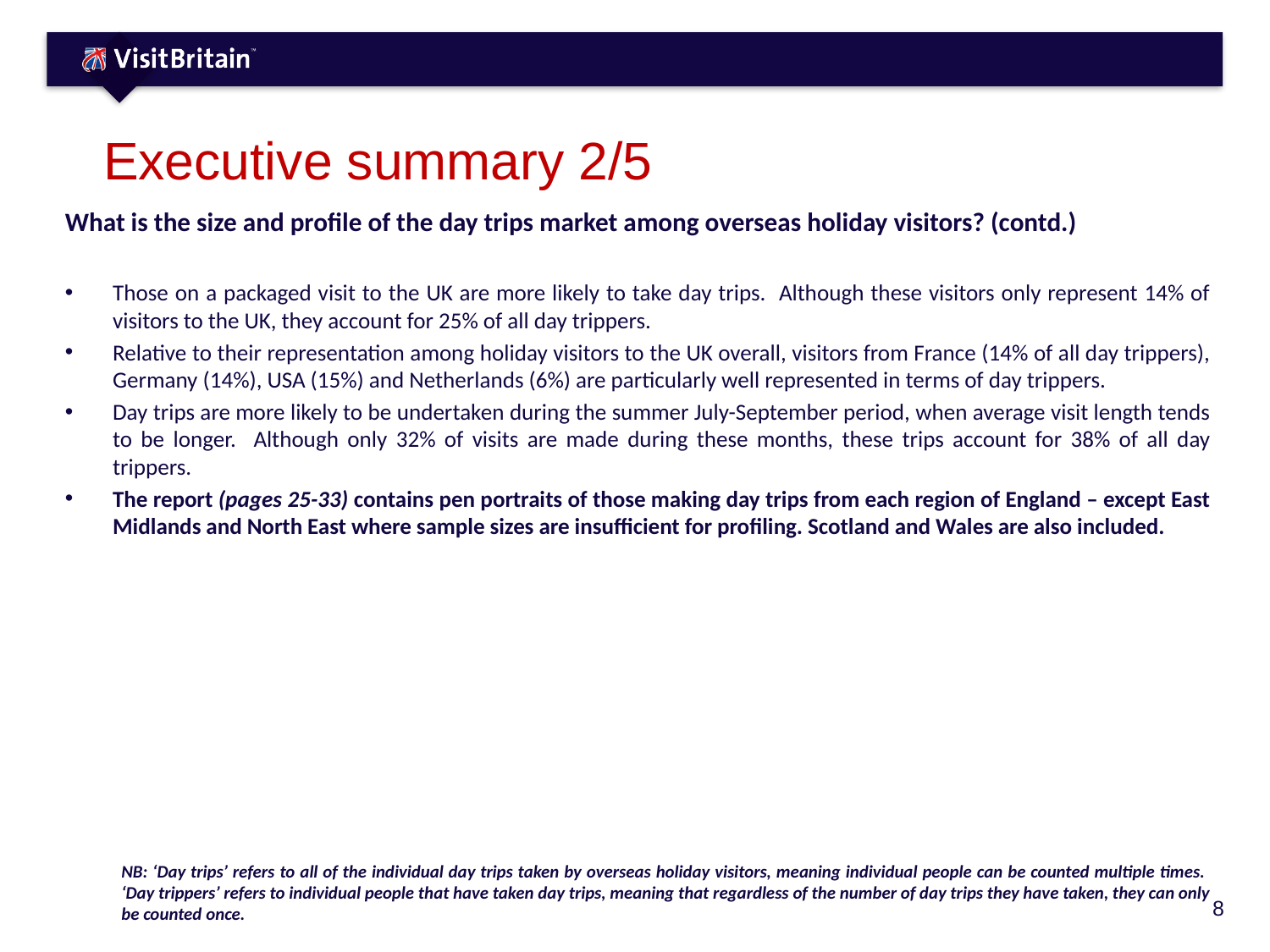

# Executive summary 2/5
What is the size and profile of the day trips market among overseas holiday visitors? (contd.)

Those on a packaged visit to the UK are more likely to take day trips.  Although these visitors only represent 14% of visitors to the UK, they account for 25% of all day trippers.
Relative to their representation among holiday visitors to the UK overall, visitors from France (14% of all day trippers), Germany (14%), USA (15%) and Netherlands (6%) are particularly well represented in terms of day trippers.
Day trips are more likely to be undertaken during the summer July-September period, when average visit length tends to be longer.  Although only 32% of visits are made during these months, these trips account for 38% of all day trippers.
The report (pages 25-33) contains pen portraits of those making day trips from each region of England – except East Midlands and North East where sample sizes are insufficient for profiling. Scotland and Wales are also included.
NB: ‘Day trips’ refers to all of the individual day trips taken by overseas holiday visitors, meaning individual people can be counted multiple times.  ‘Day trippers’ refers to individual people that have taken day trips, meaning that regardless of the number of day trips they have taken, they can only be counted once.